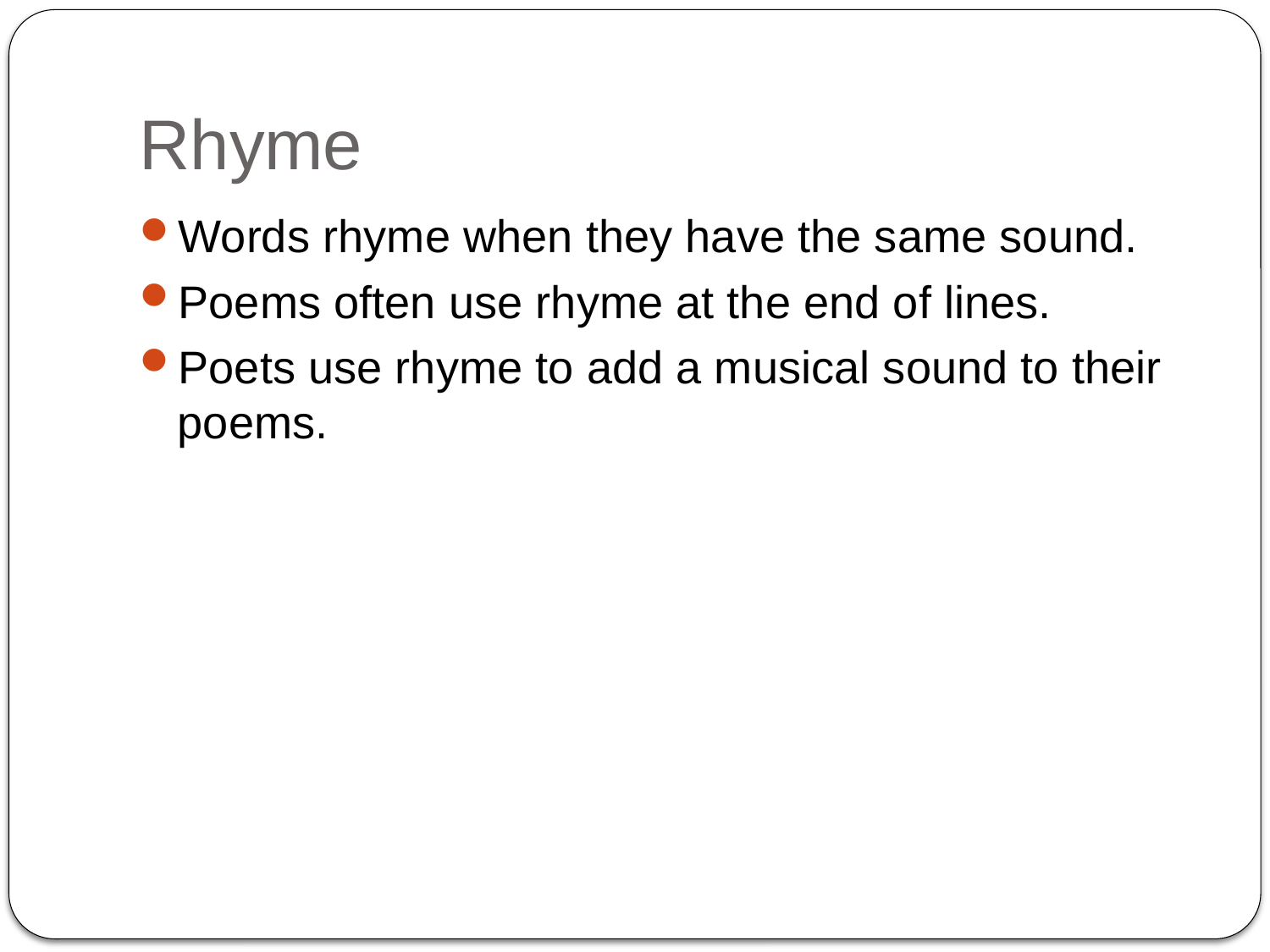

# Rhyme
Words rhyme when they have the same sound.
Poems often use rhyme at the end of lines.
Poets use rhyme to add a musical sound to their poems.